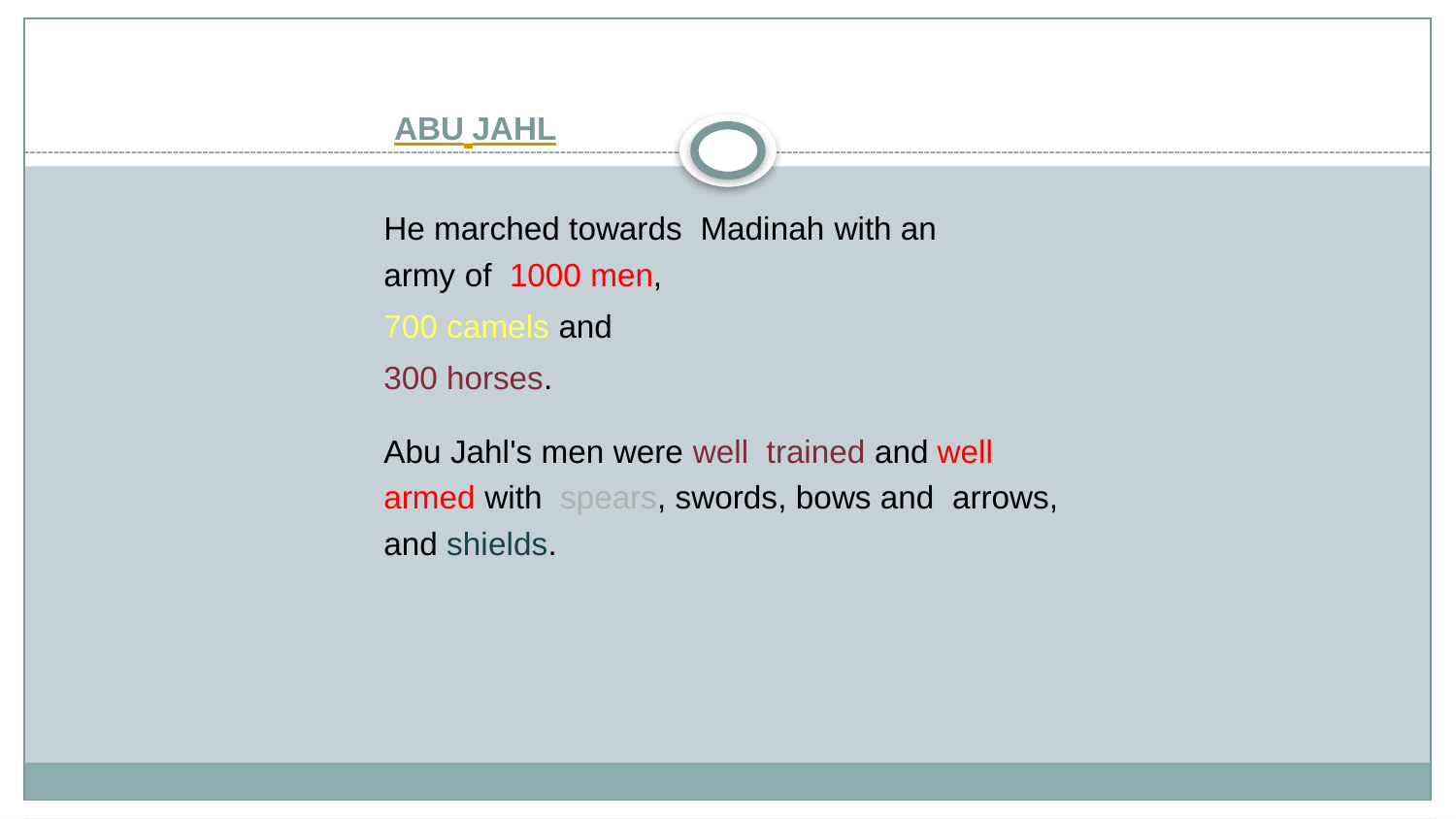

# ABU JAHL
He marched towards  Madinah with an army of  1000 men,
700 camels and
300 horses.
Abu Jahl's men were well  trained and well armed with  spears, swords, bows and  arrows, and shields.